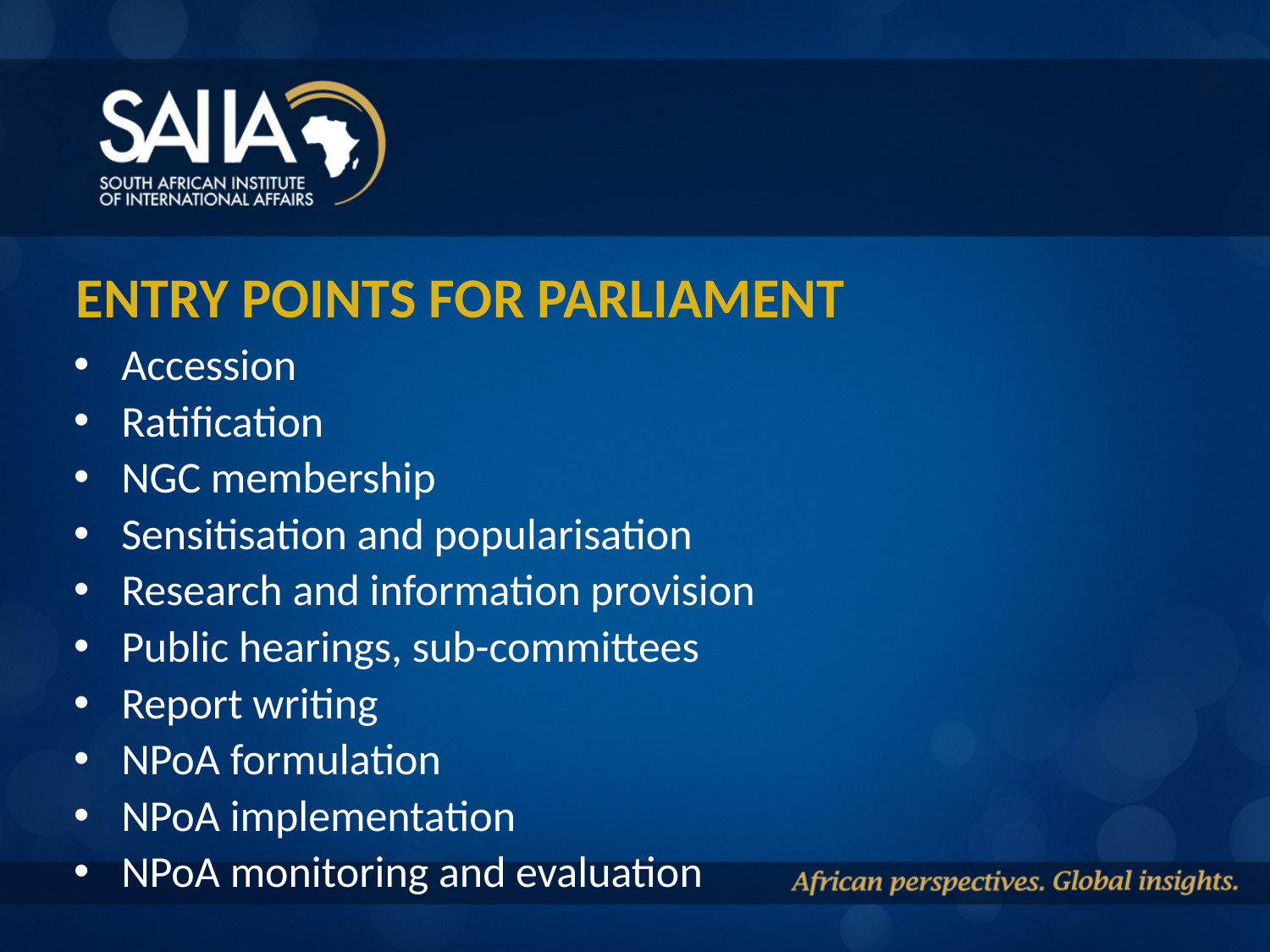

# Entry points for parliament
Accession
Ratification
NGC membership
Sensitisation and popularisation
Research and information provision
Public hearings, sub-committees
Report writing
NPoA formulation
NPoA implementation
NPoA monitoring and evaluation